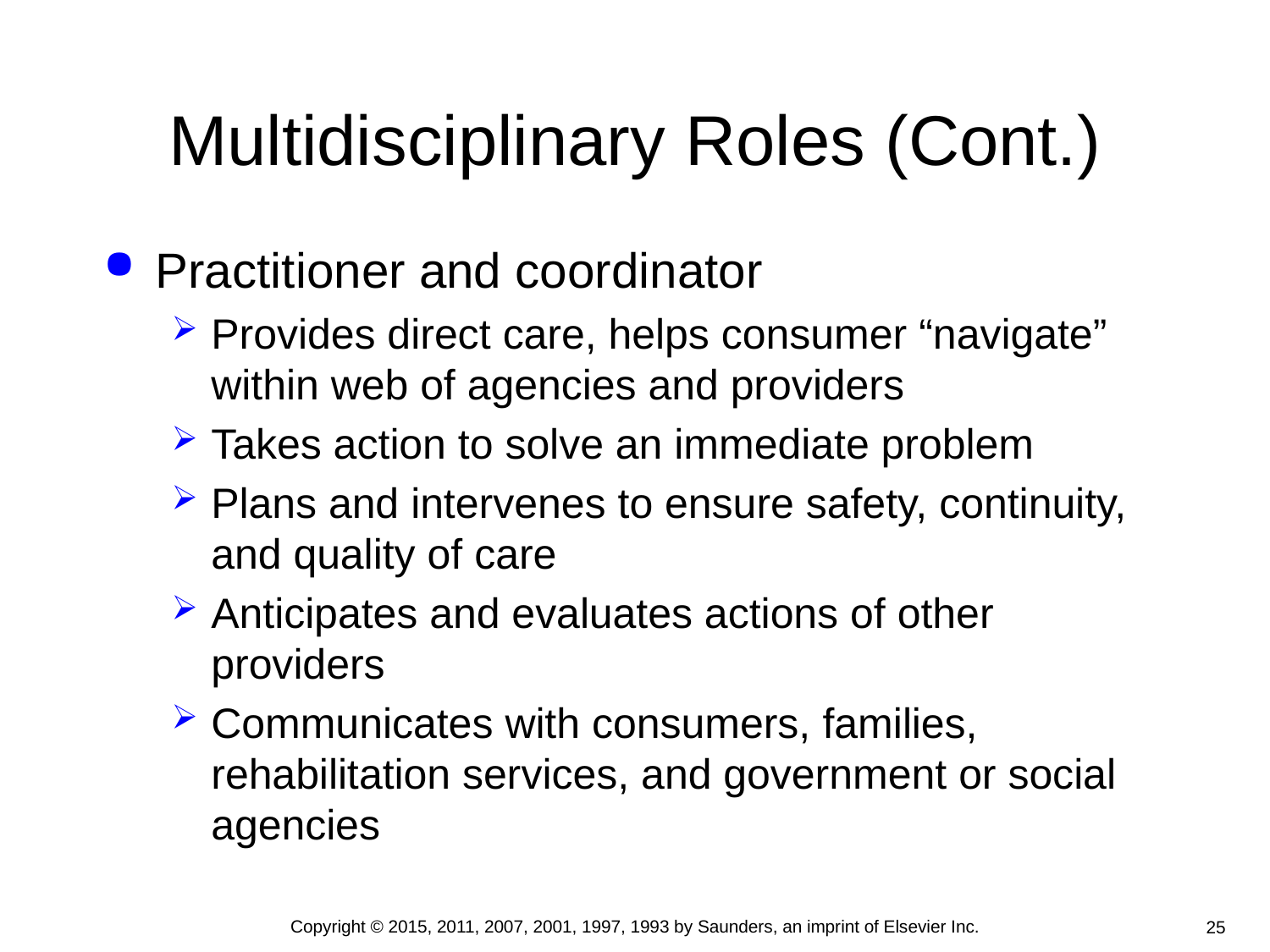

# Multidisciplinary Roles (Cont.)
Practitioner and coordinator
Provides direct care, helps consumer “navigate” within web of agencies and providers
Takes action to solve an immediate problem
Plans and intervenes to ensure safety, continuity, and quality of care
Anticipates and evaluates actions of other providers
Communicates with consumers, families, rehabilitation services, and government or social agencies
Copyright © 2015, 2011, 2007, 2001, 1997, 1993 by Saunders, an imprint of Elsevier Inc.
25